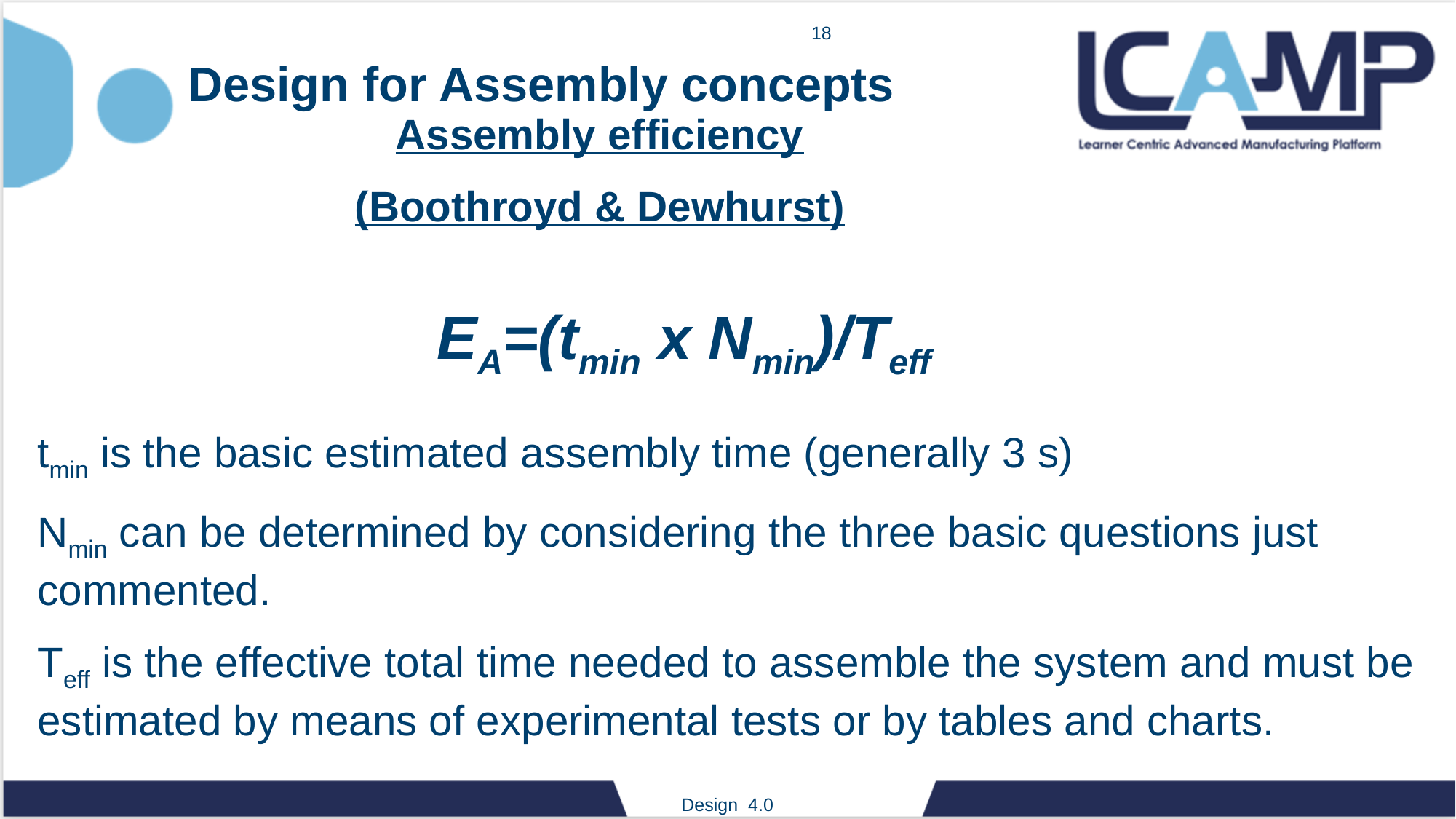

18

Assembly efficiency
(Boothroyd & Dewhurst)
Design for Assembly concepts
EA=(tmin x Nmin)/Teff
tmin is the basic estimated assembly time (generally 3 s)
Nmin can be determined by considering the three basic questions just commented.
Teff is the effective total time needed to assemble the system and must be estimated by means of experimental tests or by tables and charts.
Design  4.0